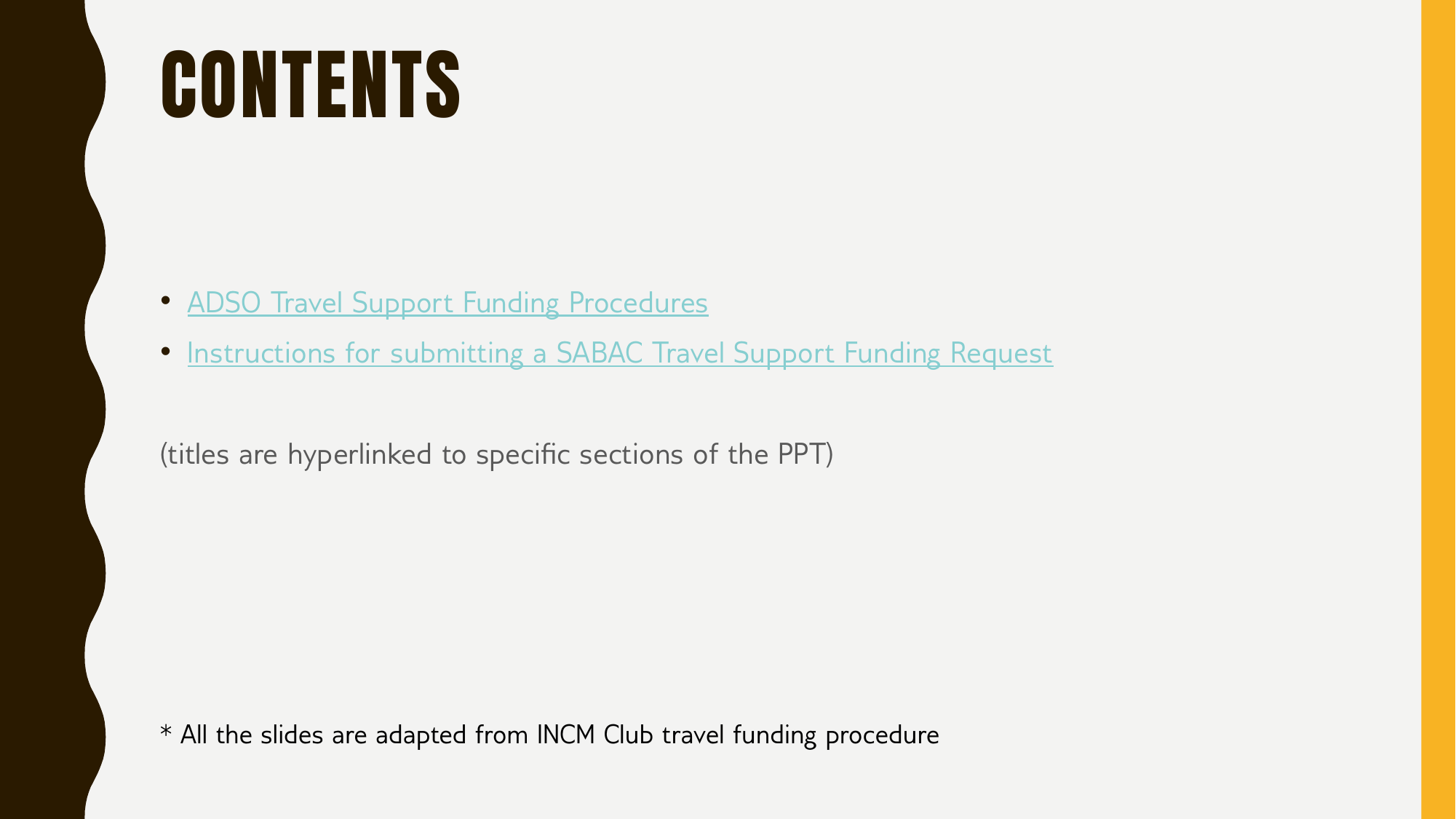

# Contents
ADSO Travel Support Funding Procedures
Instructions for submitting a SABAC Travel Support Funding Request

(titles are hyperlinked to specific sections of the PPT)

* All the slides are adapted from INCM Club travel funding procedure